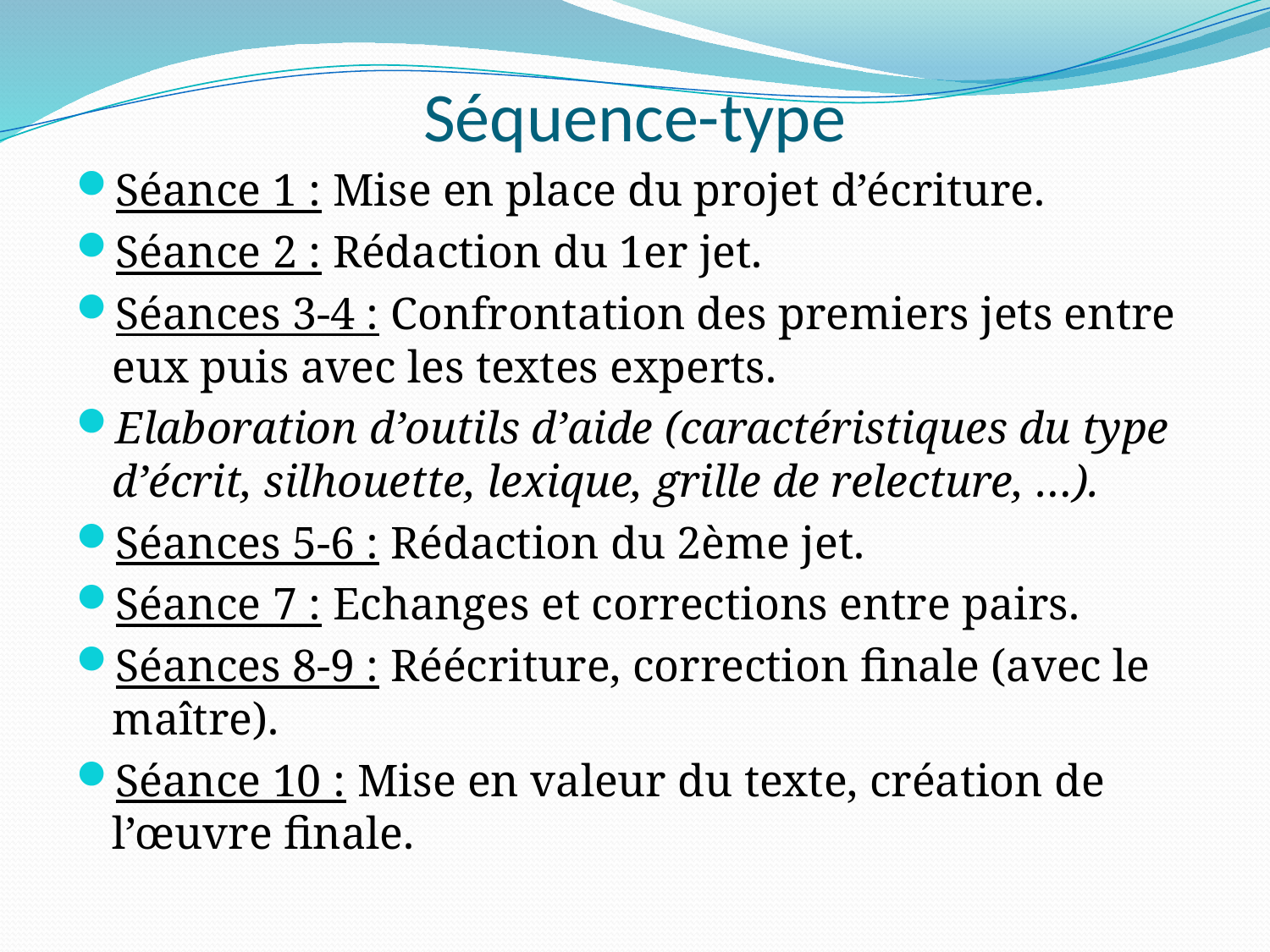

# Séquence-type
Séance 1 : Mise en place du projet d’écriture.
Séance 2 : Rédaction du 1er jet.
Séances 3-4 : Confrontation des premiers jets entre eux puis avec les textes experts.
Elaboration d’outils d’aide (caractéristiques du type d’écrit, silhouette, lexique, grille de relecture, …).
Séances 5-6 : Rédaction du 2ème jet.
Séance 7 : Echanges et corrections entre pairs.
Séances 8-9 : Réécriture, correction finale (avec le maître).
Séance 10 : Mise en valeur du texte, création de l’œuvre finale.